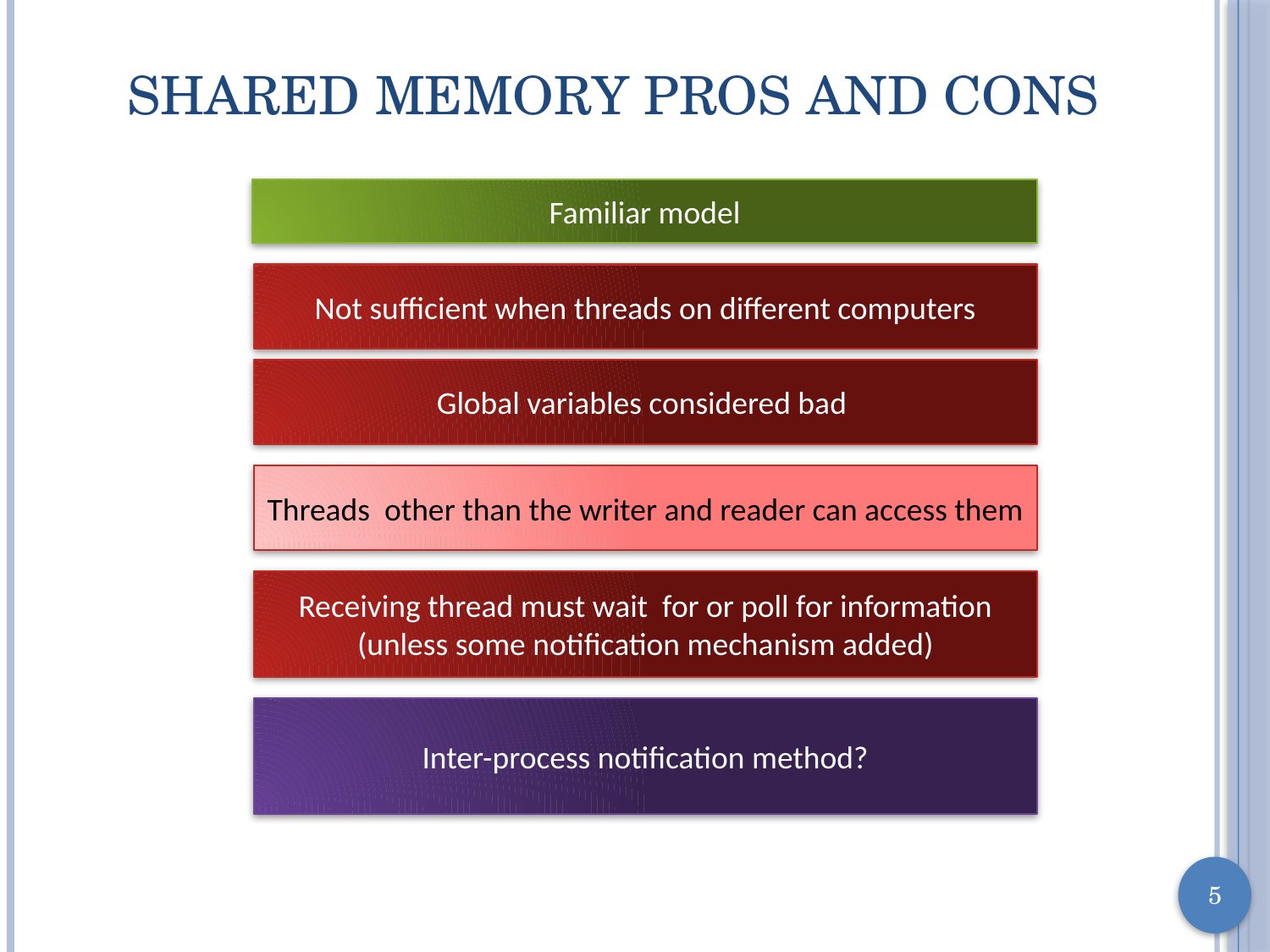

# Shared Memory Pros and Cons
Familiar model
Not sufficient when threads on different computers
Global variables considered bad
Threads  other than the writer and reader can access them
Receiving thread must wait  for or poll for information (unless some notification mechanism added)
Inter-process notification method?